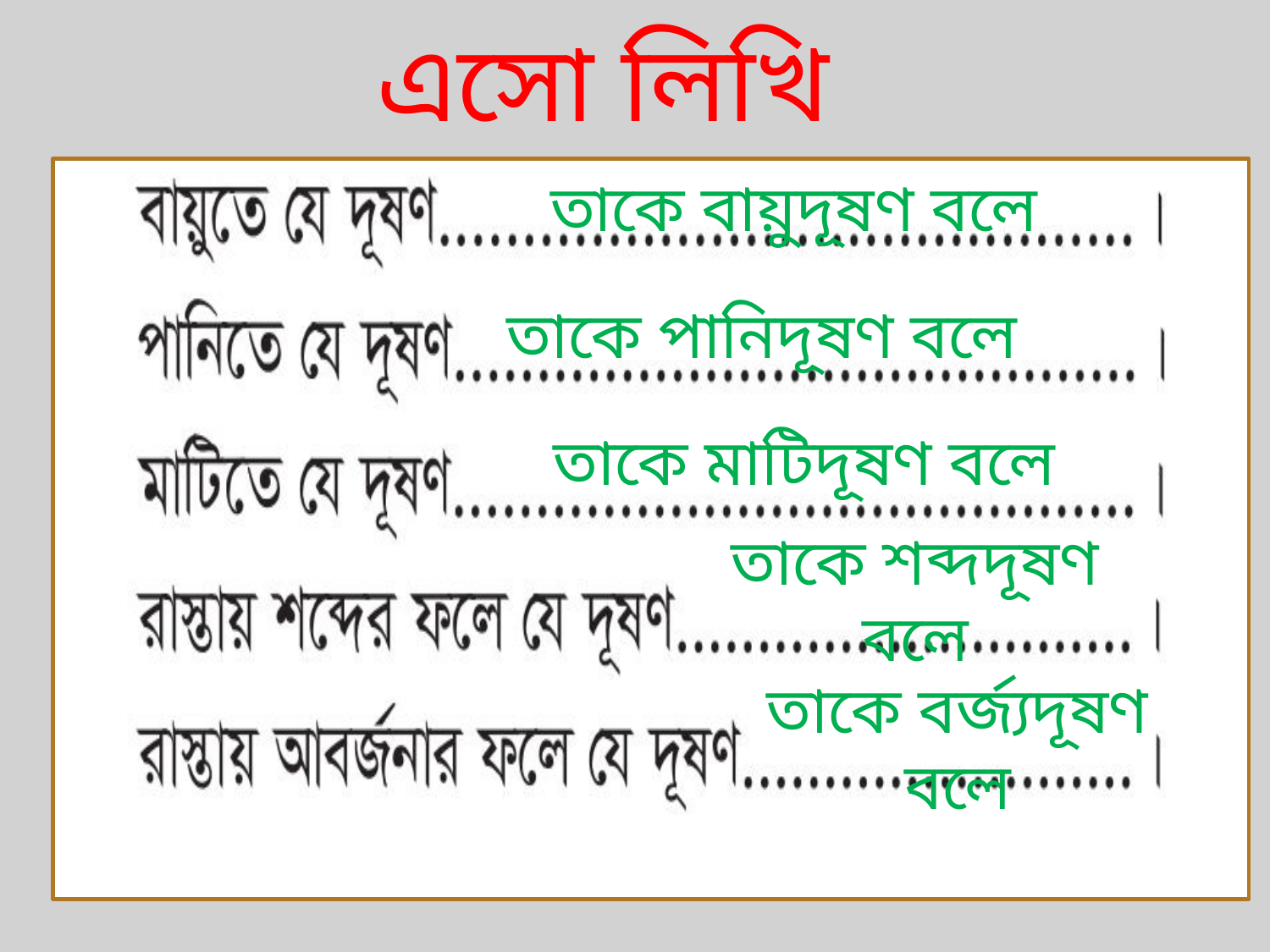

এসো লিখি

তাকে বায়ুদূষণ বলে
তাকে পানিদূষণ বলে
তাকে মাটিদূষণ বলে
তাকে শব্দদূষণ বলে
তাকে বর্জ্যদূষণ বলে